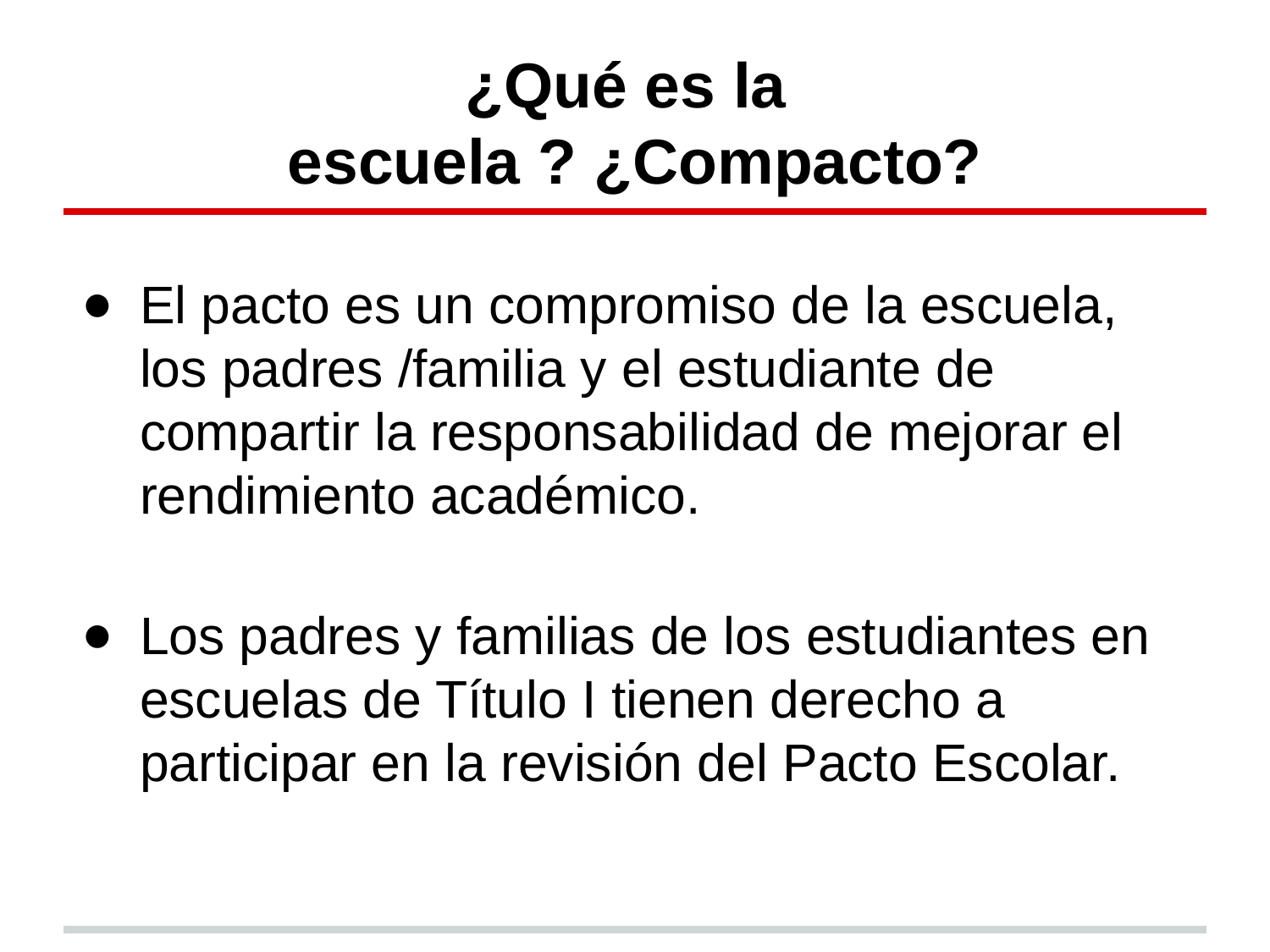

# ¿Qué es la escuela ? ¿Compacto?

El pacto es un compromiso de la escuela, los padres /familia y el estudiante de compartir la responsabilidad de mejorar el rendimiento académico.

Los padres y familias de los estudiantes en escuelas de Título I tienen derecho a participar en la revisión del Pacto Escolar.